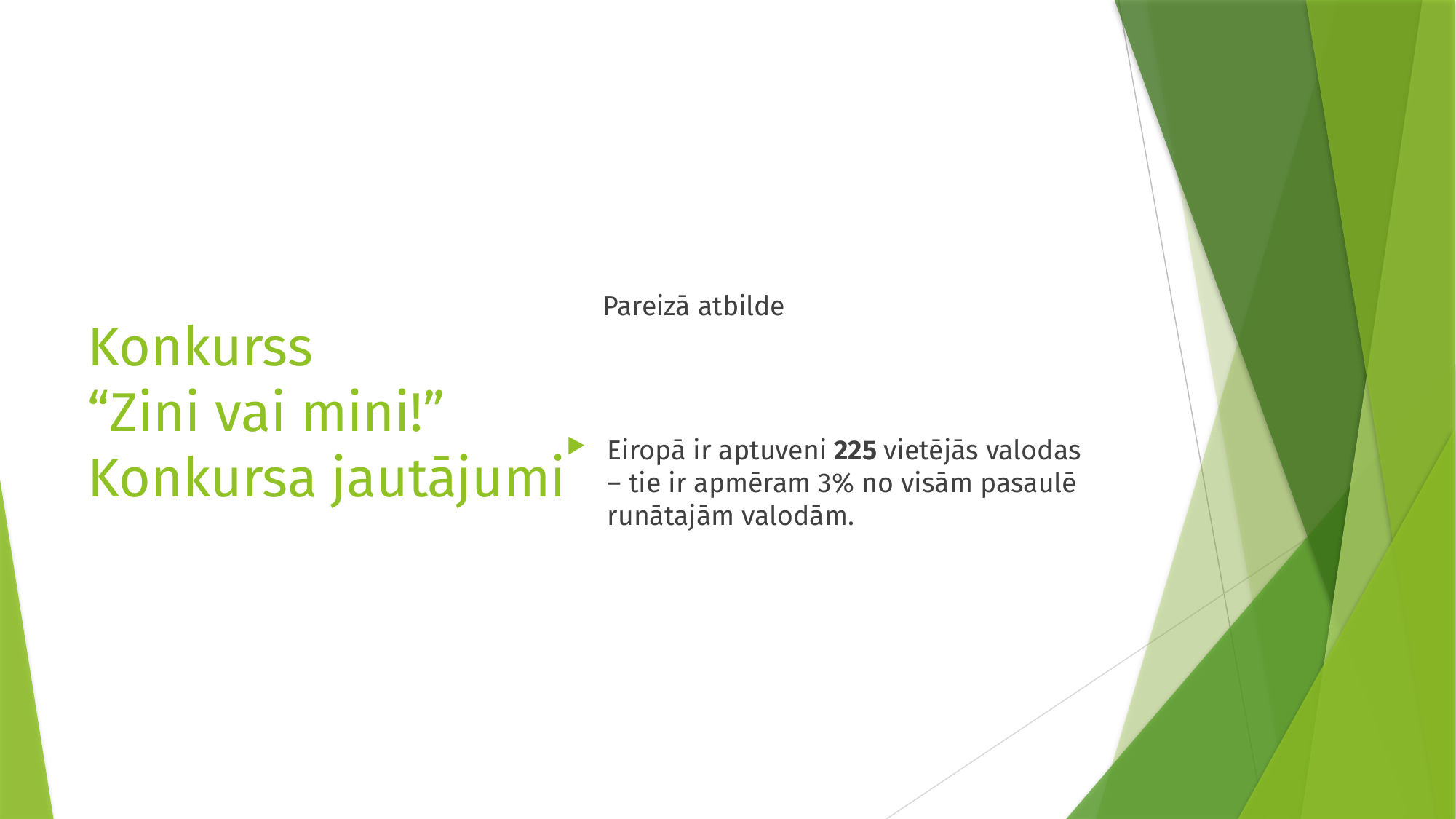

# Konkurss “Zini vai mini!” Konkursa jautājumi
     Pareizā atbilde

Eiropā ir aptuveni 225 vietējās valodas – tie ir apmēram 3% no visām pasaulē runātajām valodām.